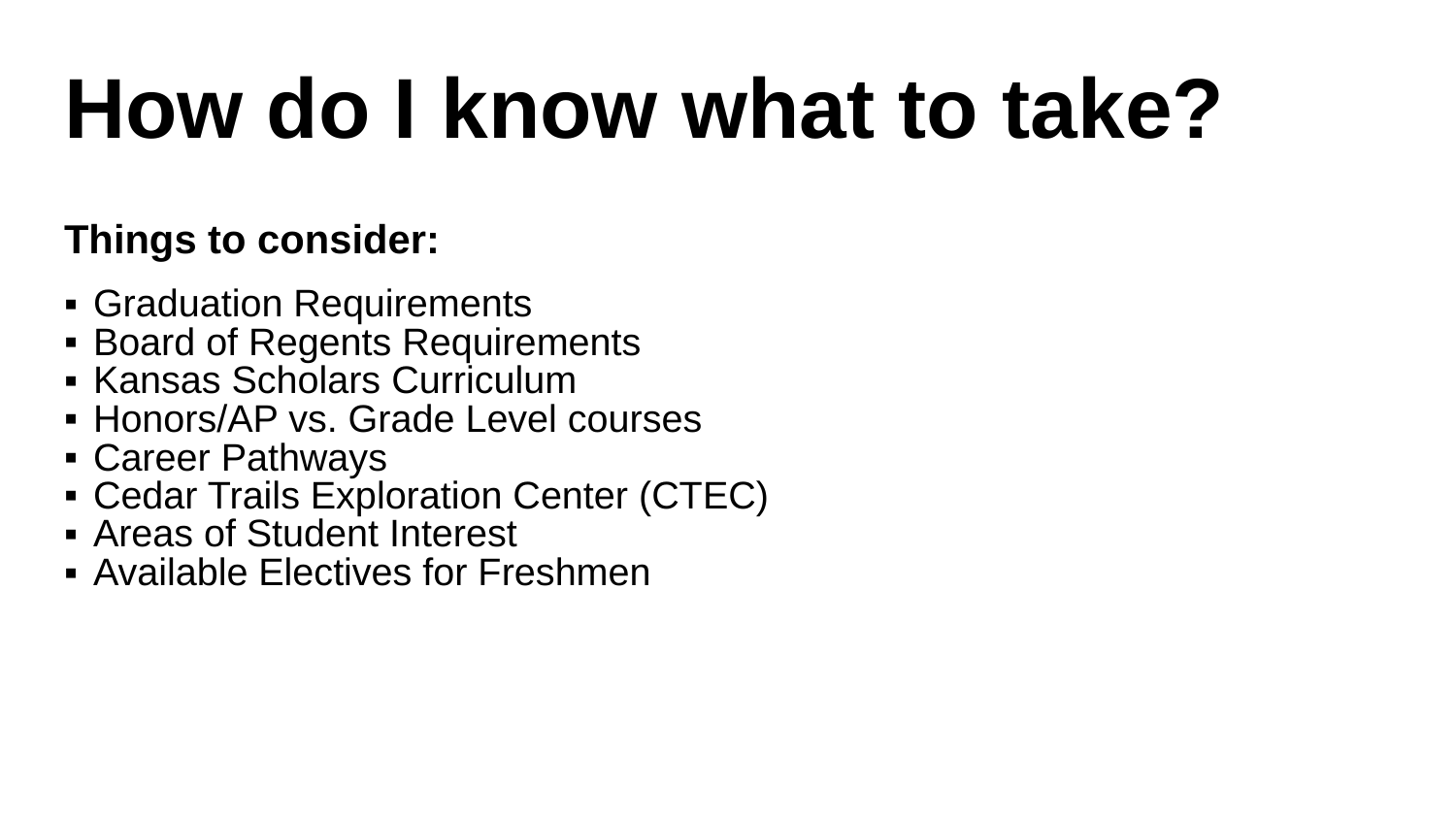

# How do I know what to take?
Things to consider:
Graduation Requirements
Board of Regents Requirements
Kansas Scholars Curriculum
Honors/AP vs. Grade Level courses
Career Pathways
Cedar Trails Exploration Center (CTEC)
Areas of Student Interest
Available Electives for Freshmen